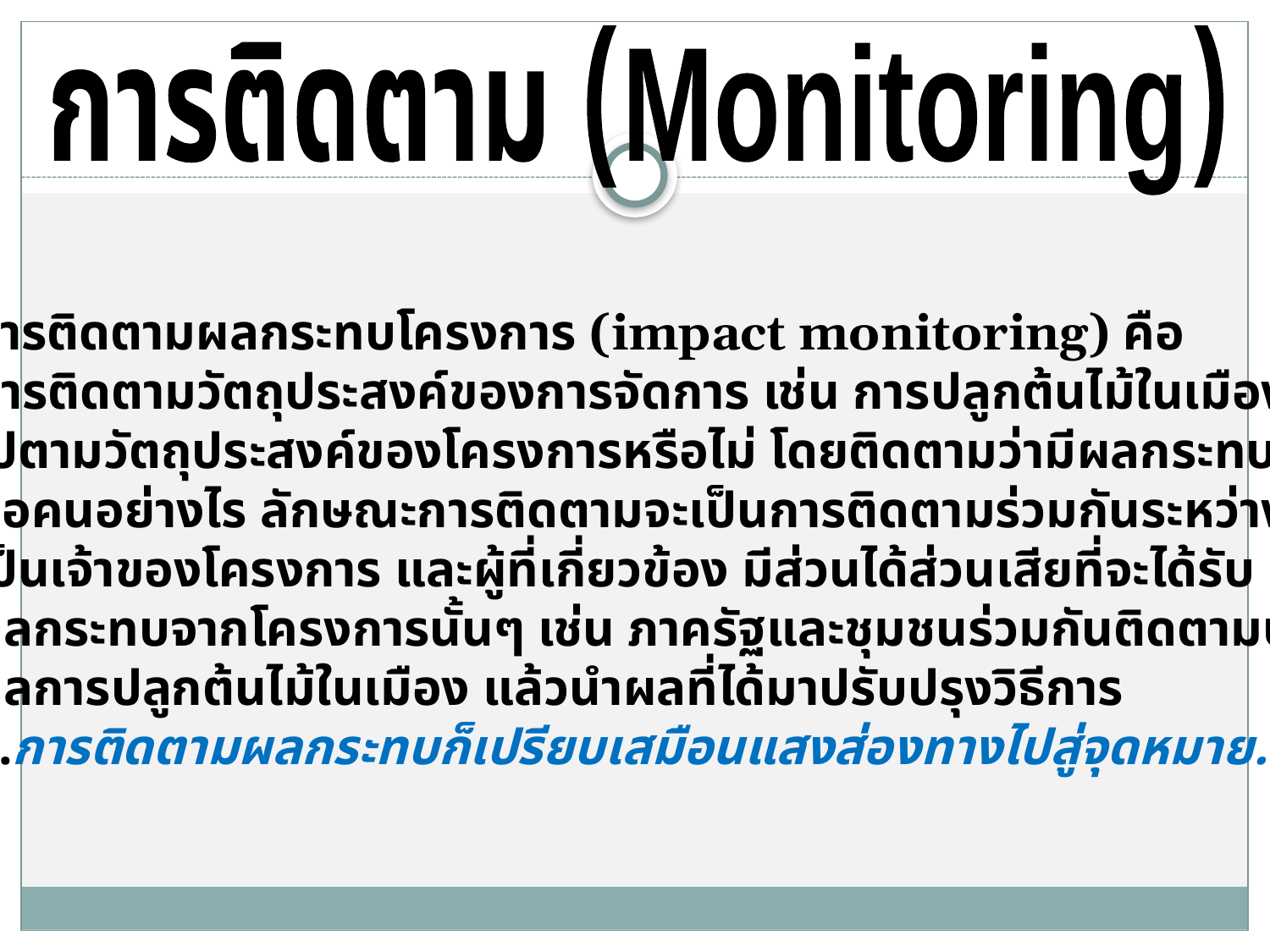

การติดตาม (Monitoring)
2.การติดตามผลกระทบโครงการ (impact monitoring) คือ
การติดตามวัตถุประสงค์ของการจัดการ เช่น การปลูกต้นไม้ในเมืองเป็น
ไปตามวัตถุประสงค์ของโครงการหรือไม่ โดยติดตามว่ามีผลกระทบต่อป่า
ต่อคนอย่างไร ลักษณะการติดตามจะเป็นการติดตามร่วมกันระหว่างผู้ที่
เป็นเจ้าของโครงการ และผู้ที่เกี่ยวข้อง มีส่วนได้ส่วนเสียที่จะได้รับ
ผลกระทบจากโครงการนั้นๆ เช่น ภาครัฐและชุมชนร่วมกันติดตามประเมิน
ผลการปลูกต้นไม้ในเมือง แล้วนำผลที่ได้มาปรับปรุงวิธีการ
…การติดตามผลกระทบก็เปรียบเสมือนแสงส่องทางไปสู่จุดหมาย…